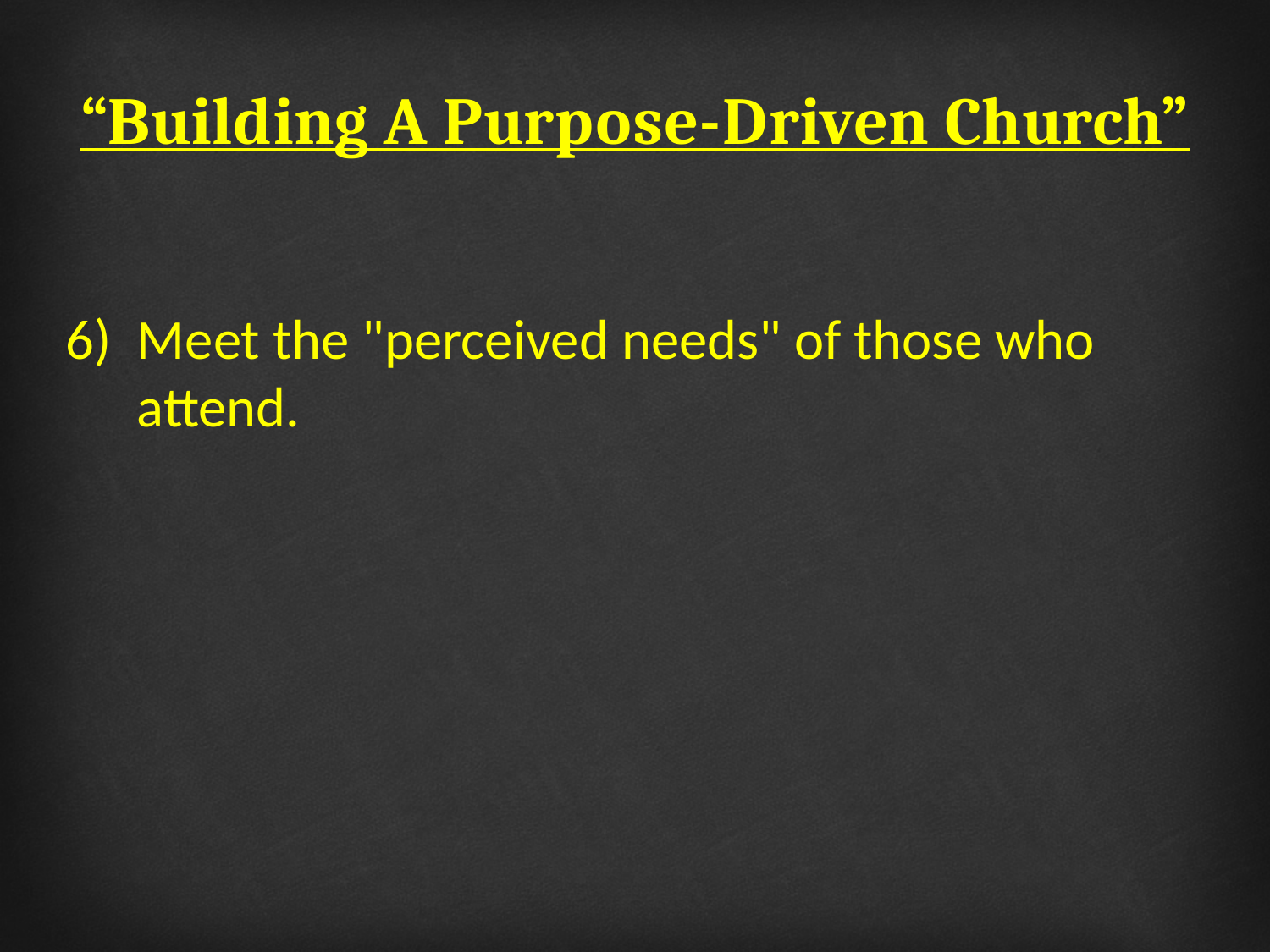

# “Building A Purpose-Driven Church”
Meet the "perceived needs" of those who attend.